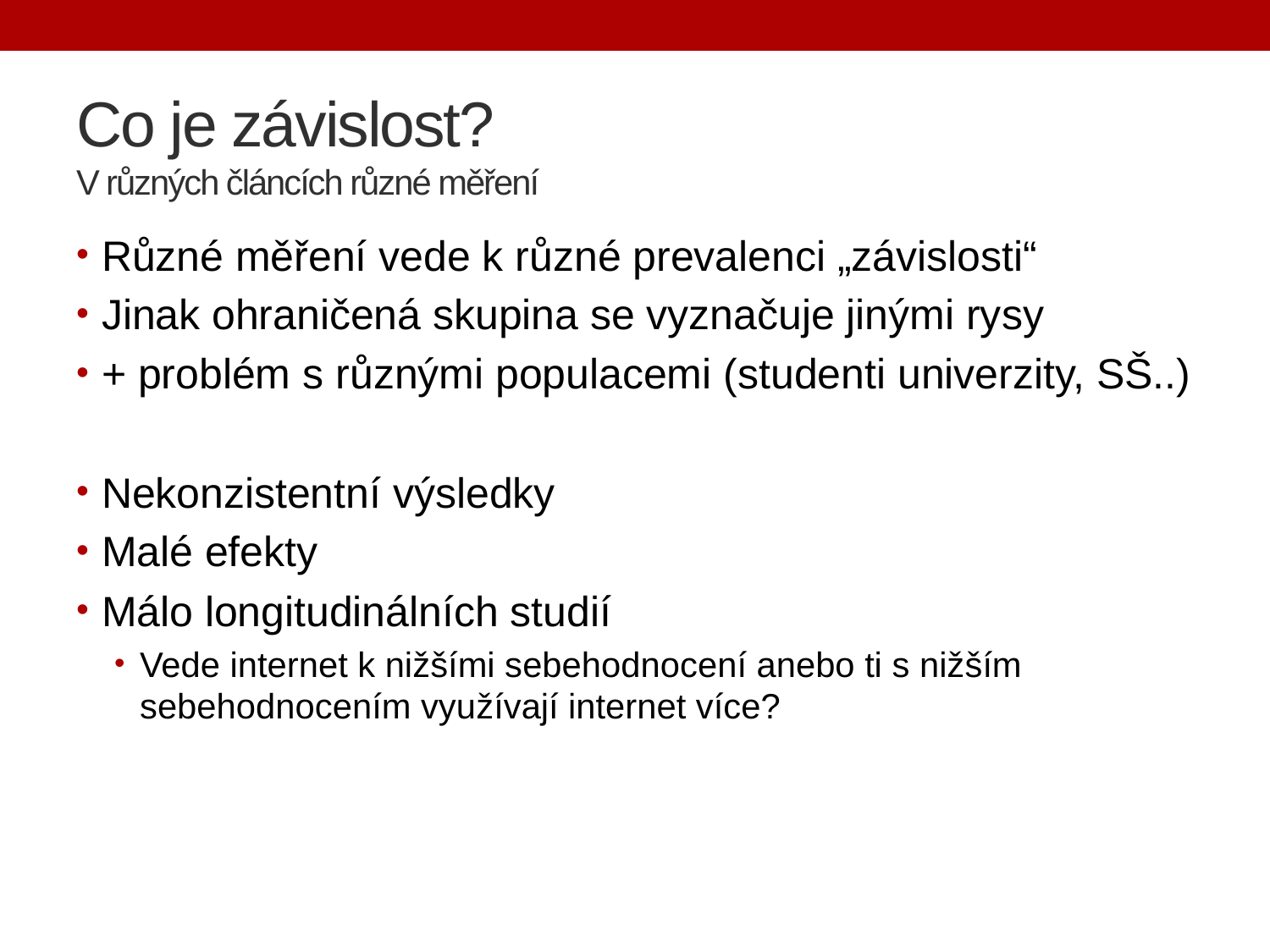

# Co je závislost? V různých článcích různé měření
Různé měření vede k různé prevalenci „závislosti“
Jinak ohraničená skupina se vyznačuje jinými rysy
+ problém s různými populacemi (studenti univerzity, SŠ..)

Nekonzistentní výsledky
Malé efekty
Málo longitudinálních studií
Vede internet k nižšími sebehodnocení anebo ti s nižším sebehodnocením využívají internet více?